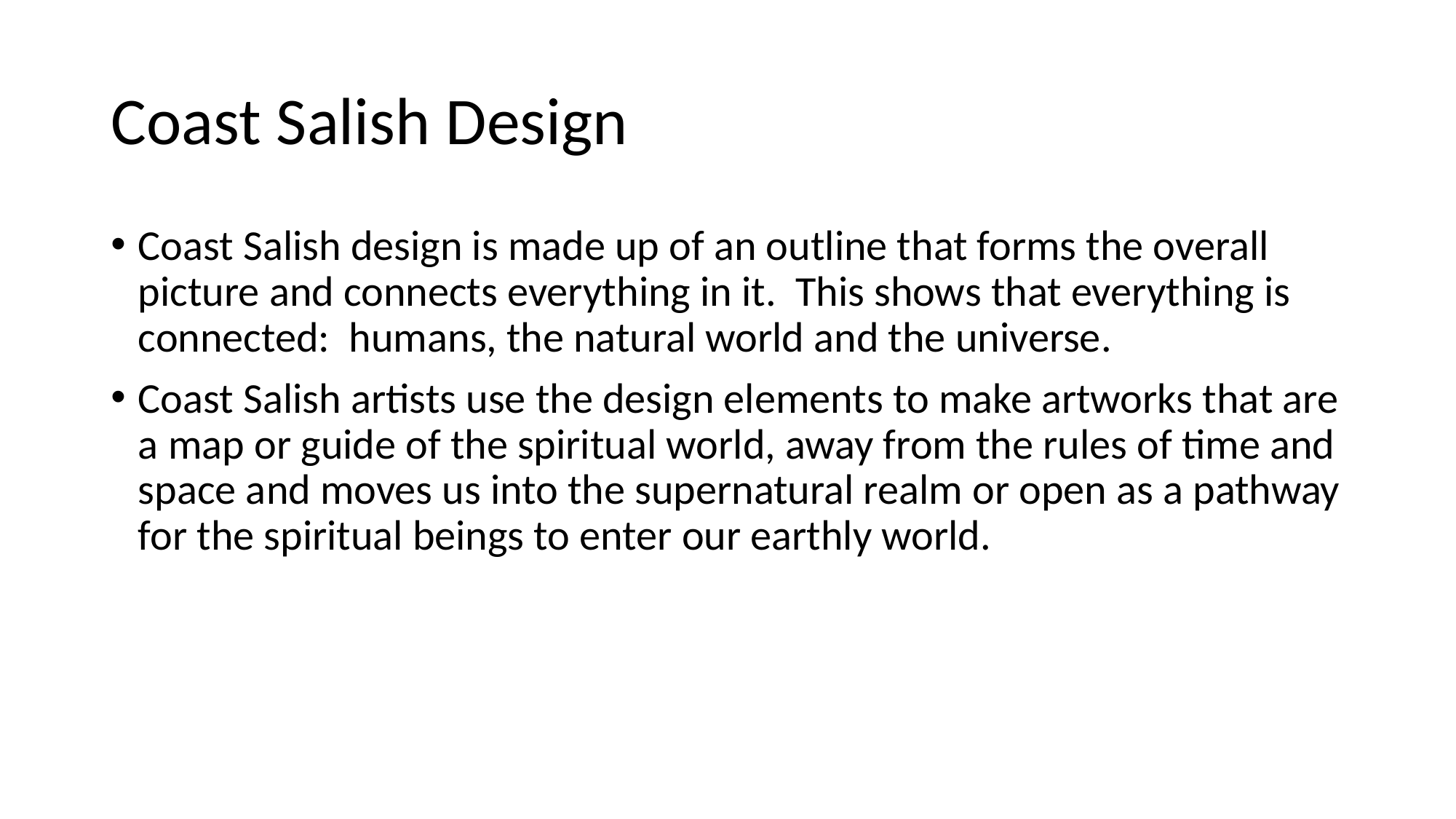

# Coast Salish Design
Coast Salish design is made up of an outline that forms the overall picture and connects everything in it.  This shows that everything is connected:  humans, the natural world and the universe.
Coast Salish artists use the design elements to make artworks that are a map or guide of the spiritual world, away from the rules of time and space and moves us into the supernatural realm or open as a pathway for the spiritual beings to enter our earthly world.